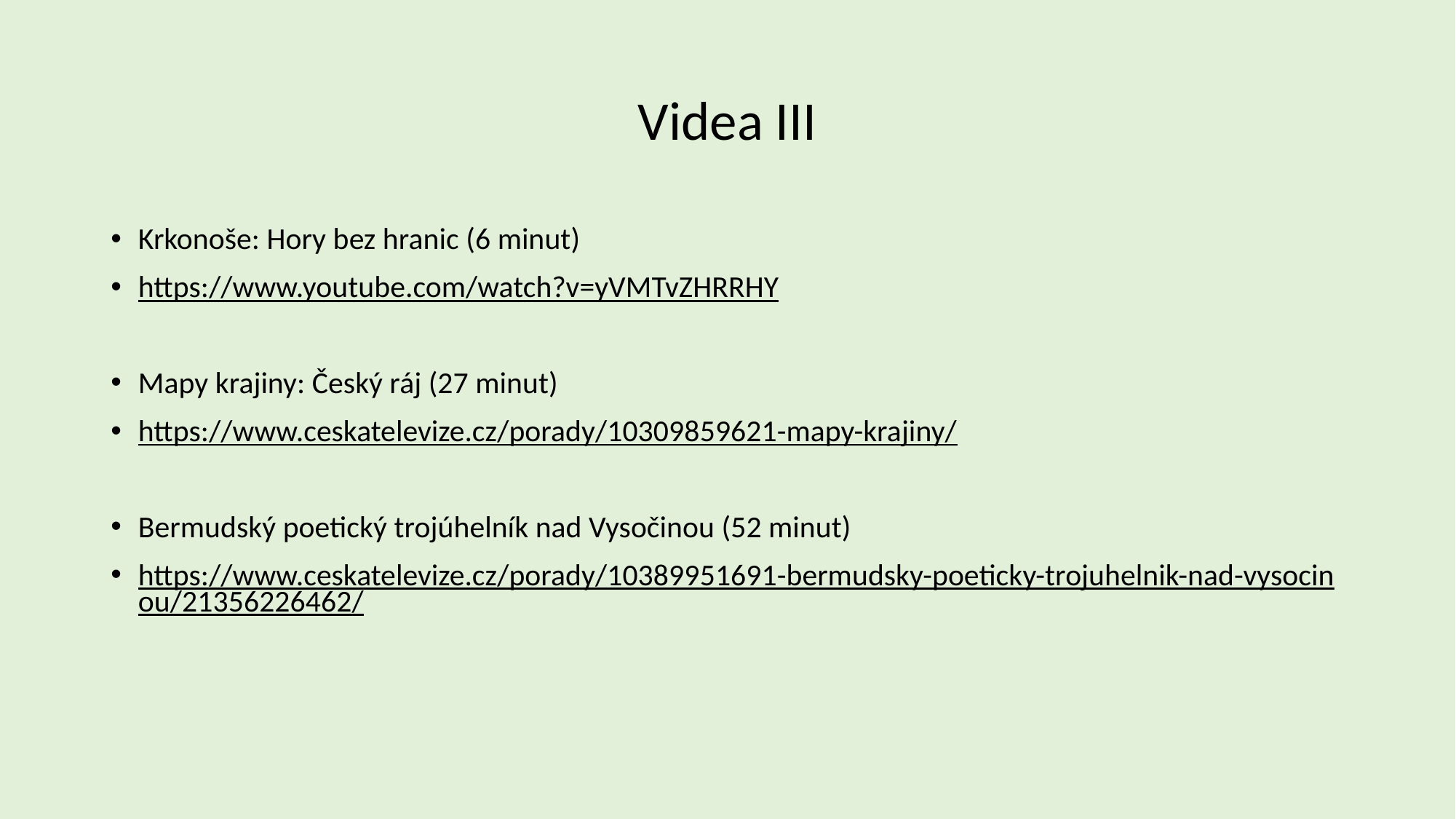

# Videa III
Krkonoše: Hory bez hranic (6 minut)
https://www.youtube.com/watch?v=yVMTvZHRRHY

Mapy krajiny: Český ráj (27 minut)
https://www.ceskatelevize.cz/porady/10309859621-mapy-krajiny/

Bermudský poetický trojúhelník nad Vysočinou (52 minut)
https://www.ceskatelevize.cz/porady/10389951691-bermudsky-poeticky-trojuhelnik-nad-vysocinou/21356226462/